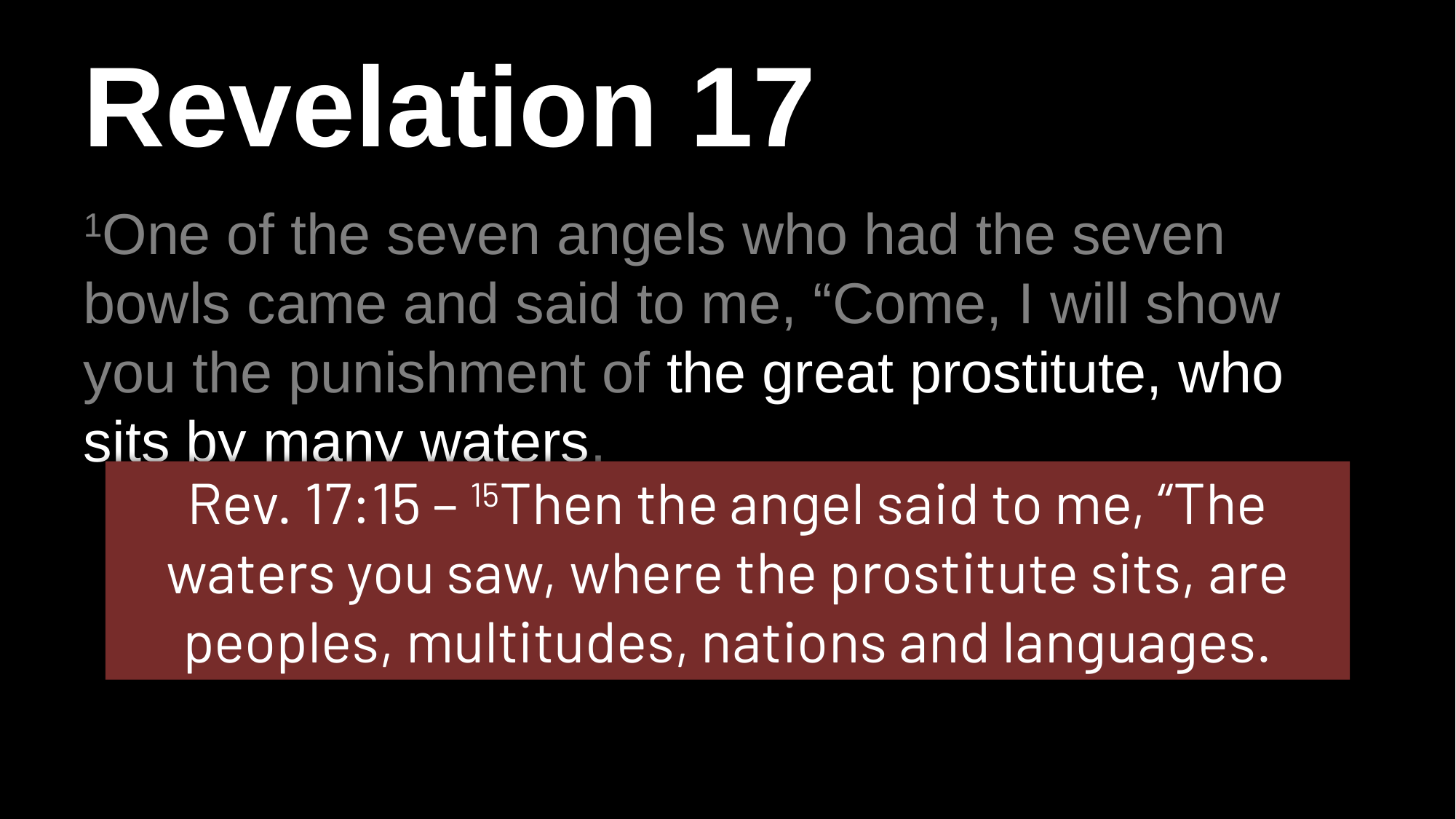

# Revelation 17
1One of the seven angels who had the seven bowls came and said to me, “Come, I will show you the punishment of the great prostitute, who sits by many waters.
Rev. 17:15 – 15Then the angel said to me, “The waters you saw, where the prostitute sits, are peoples, multitudes, nations and languages.